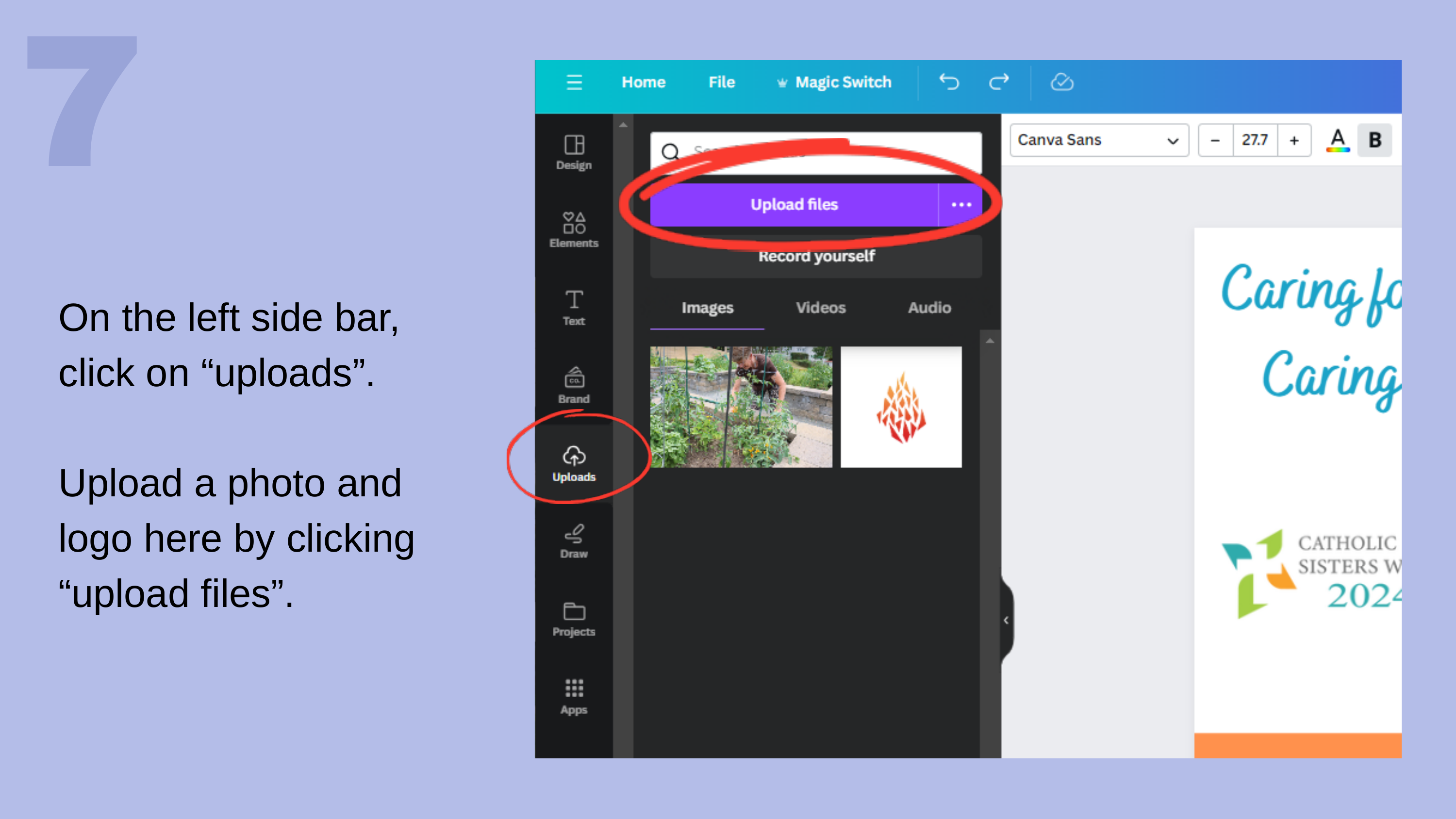

7

On the left side bar, click on “uploads”.

Upload a photo and logo here by clicking “upload files”.